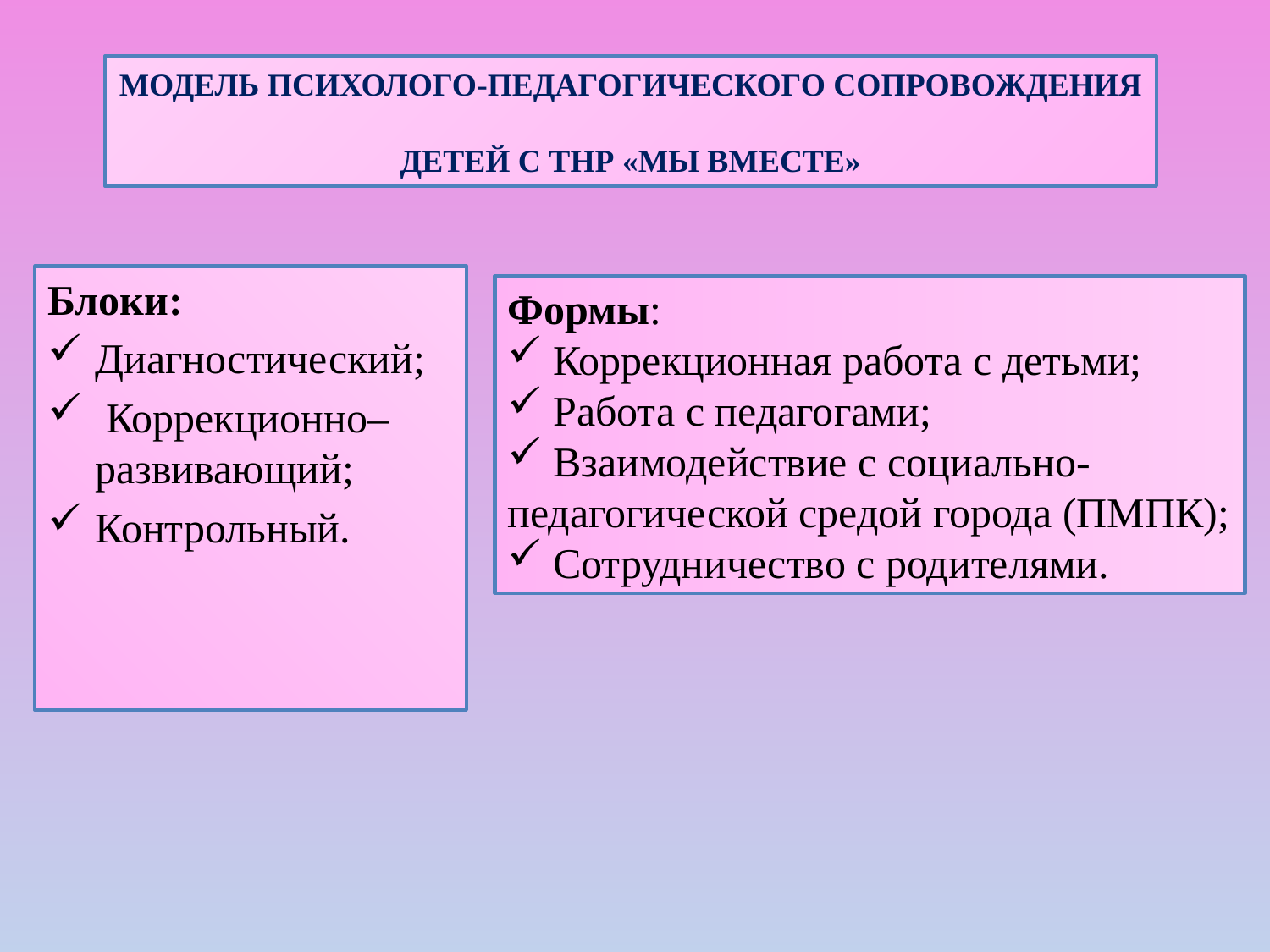

# МОДЕЛЬ ПСИХОЛОГО-ПЕДАГОГИЧЕСКОГО СОПРОВОЖДЕНИЯ ДЕТЕЙ С ТНР «МЫ ВМЕСТЕ»
Блоки:
Диагностический;
 Коррекционно–развивающий;
Контрольный.

Формы:
 Коррекционная работа с детьми;
 Работа с педагогами;
 Взаимодействие с социально-педагогической средой города (ПМПК);
 Сотрудничество с родителями.